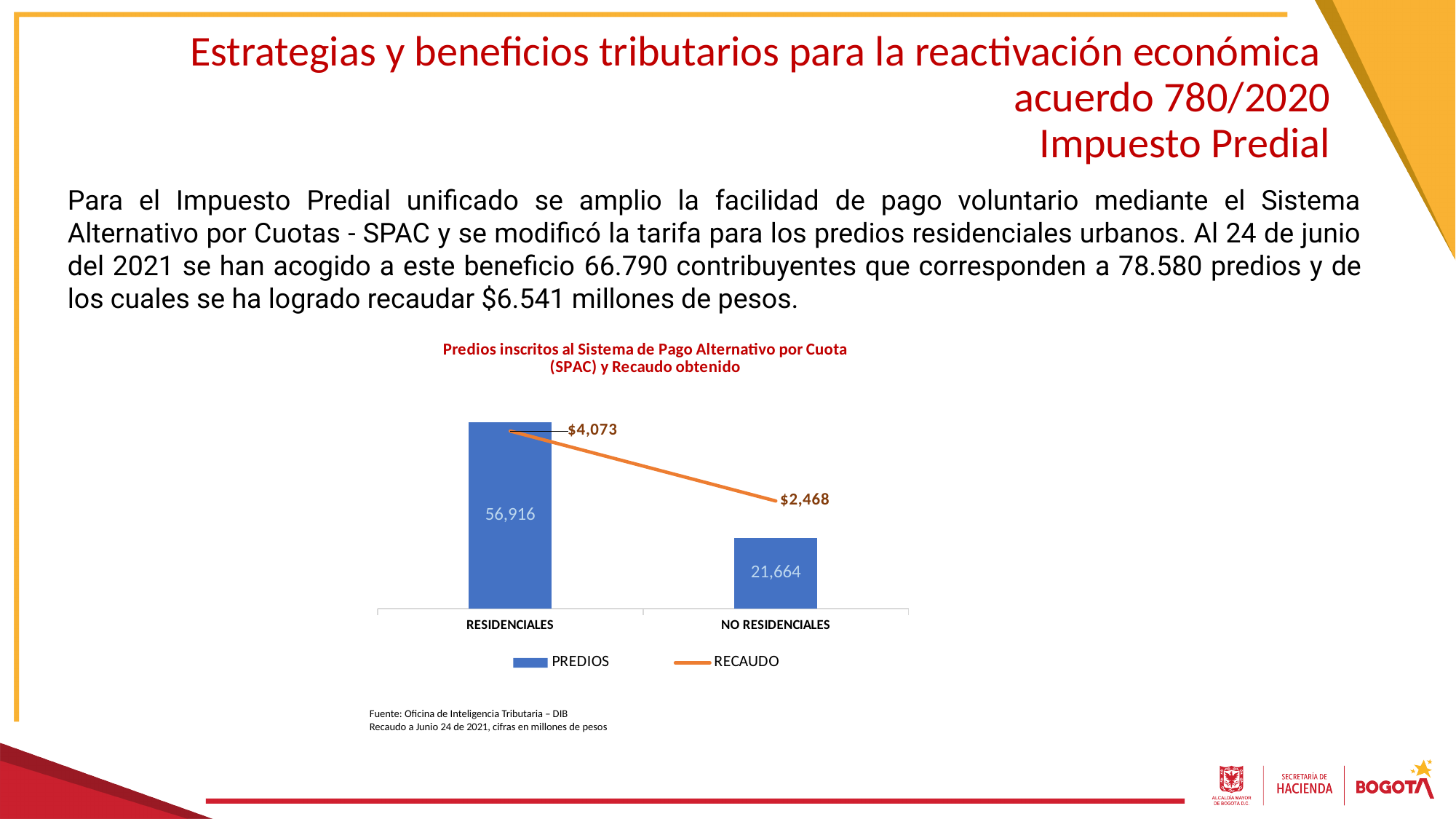

Estrategias y beneficios tributarios para la reactivación económica
acuerdo 780/2020
Impuesto Predial

Para el Impuesto Predial unificado se amplio la facilidad de pago voluntario mediante el Sistema Alternativo por Cuotas - SPAC y se modificó la tarifa para los predios residenciales urbanos. Al 24 de junio del 2021 se han acogido a este beneficio 66.790 contribuyentes que corresponden a 78.580 predios y de los cuales se ha logrado recaudar $6.541 millones de pesos.

### Chart: Predios inscritos al Sistema de Pago Alternativo por Cuota (SPAC) y Recaudo obtenido

| Category | PREDIOS | RECAUDO |
|---|---|---|
| RESIDENCIALES | 56916.0 | 4073.4 |
| NO RESIDENCIALES | 21664.0 | 2468.278 |
Fuente: Oficina de Inteligencia Tributaria – DIB
Recaudo a Junio 24 de 2021, cifras en millones de pesos